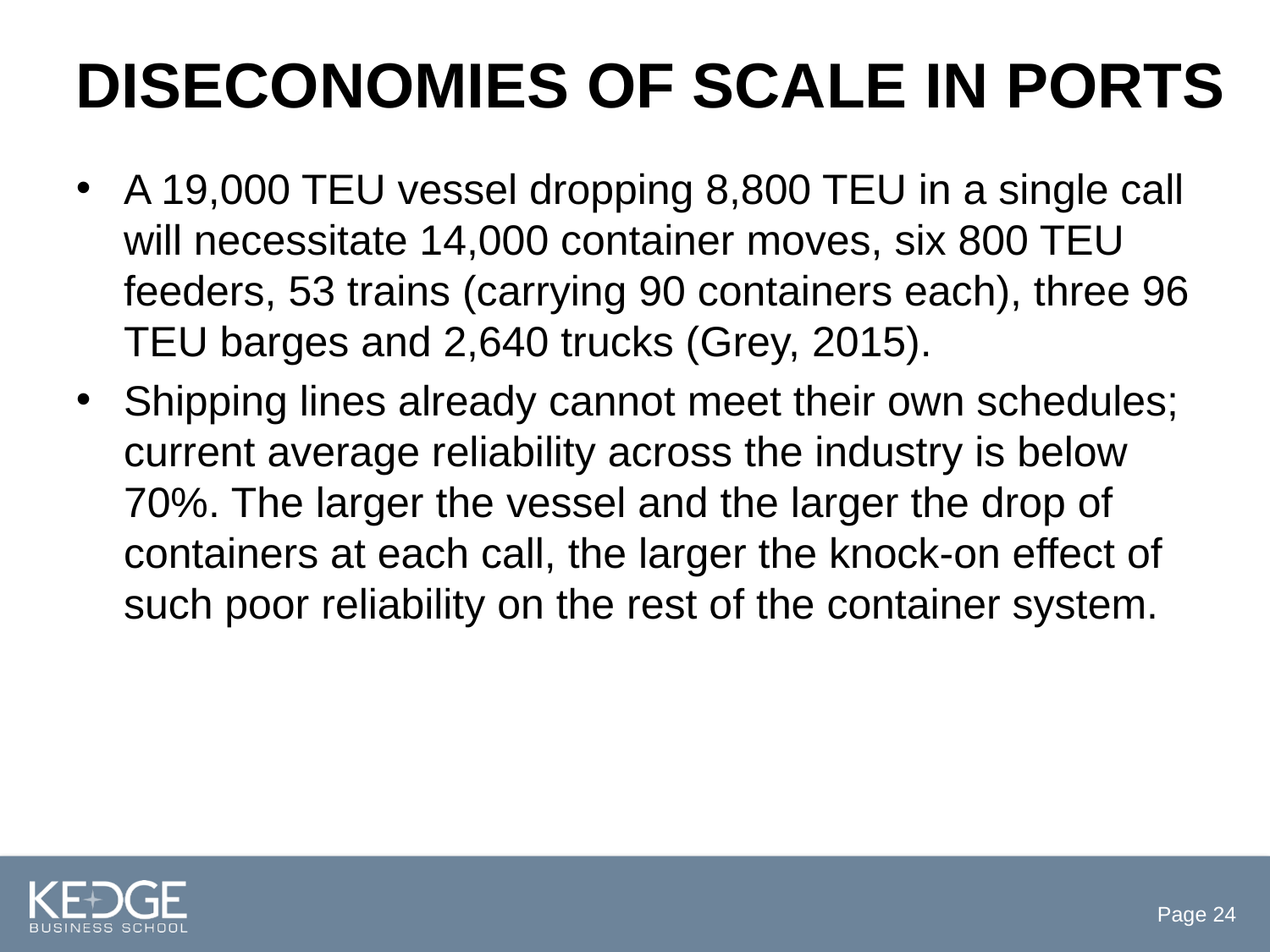

# Diseconomies of scale in ports
A 19,000 TEU vessel dropping 8,800 TEU in a single call will necessitate 14,000 container moves, six 800 TEU feeders, 53 trains (carrying 90 containers each), three 96 TEU barges and 2,640 trucks (Grey, 2015).
Shipping lines already cannot meet their own schedules; current average reliability across the industry is below 70%. The larger the vessel and the larger the drop of containers at each call, the larger the knock-on effect of such poor reliability on the rest of the container system.
Page 24